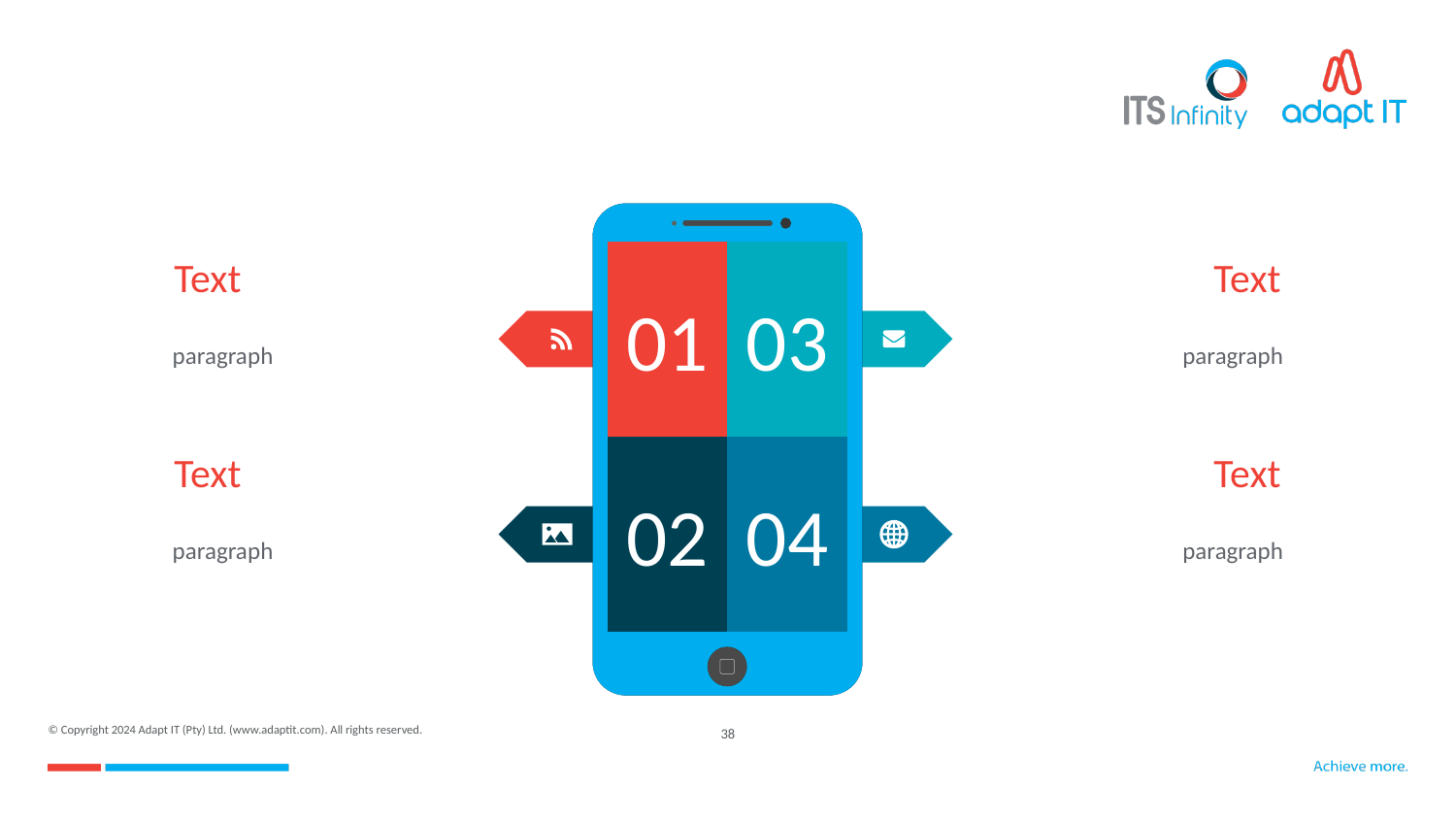

#

01
03
Text
paragraph

Text

paragraph

02
04
Text
paragraph

Text

paragraph